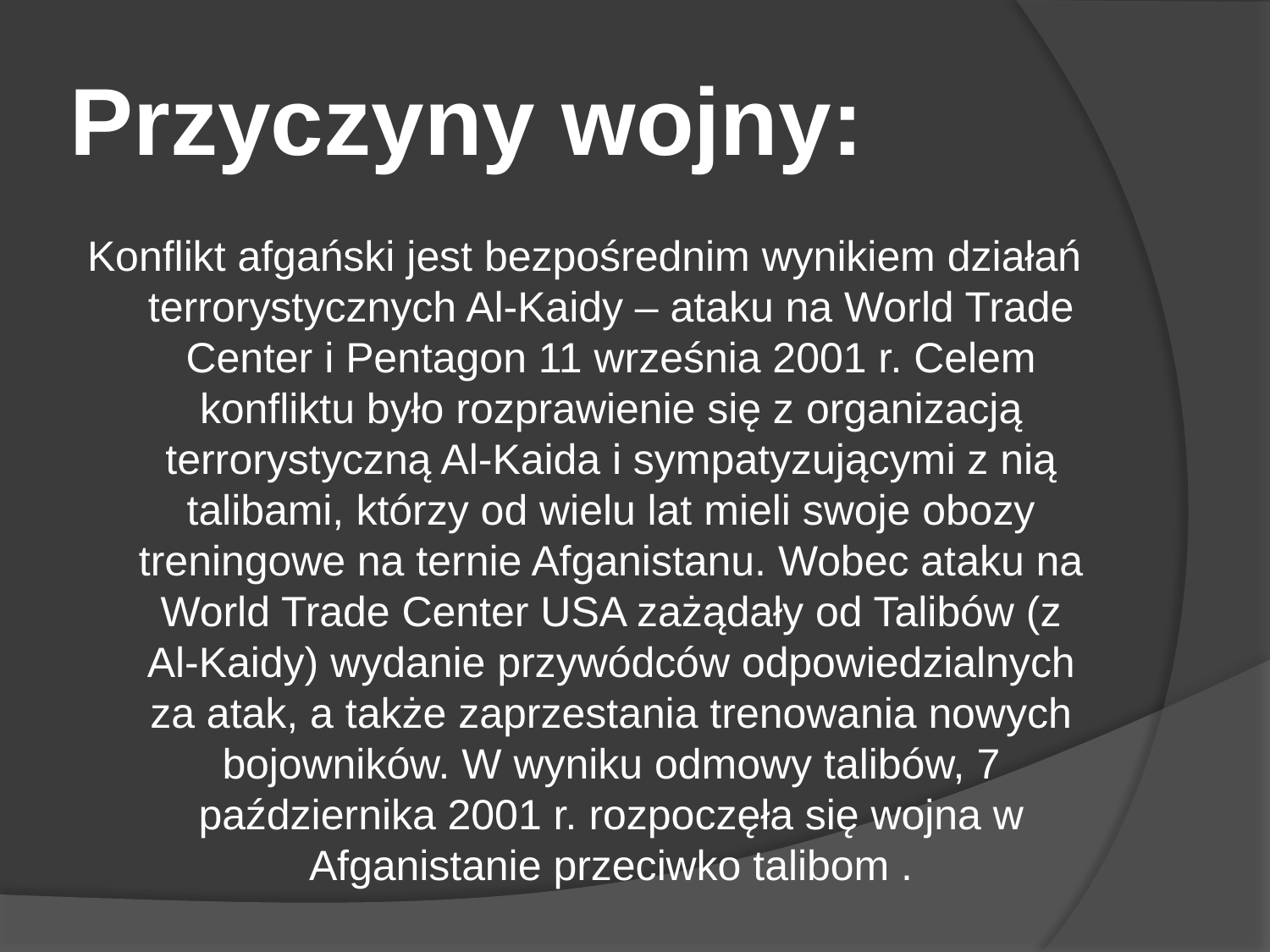

# Przyczyny wojny:
Konflikt afgański jest bezpośrednim wynikiem działań terrorystycznych Al-Kaidy – ataku na World Trade Center i Pentagon 11 września 2001 r. Celem konfliktu było rozprawienie się z organizacją terrorystyczną Al-Kaida i sympatyzującymi z nią talibami, którzy od wielu lat mieli swoje obozy treningowe na ternie Afganistanu. Wobec ataku na World Trade Center USA zażądały od Talibów (z Al-Kaidy) wydanie przywódców odpowiedzialnych za atak, a także zaprzestania trenowania nowych bojowników. W wyniku odmowy talibów, 7 października 2001 r. rozpoczęła się wojna w Afganistanie przeciwko talibom .